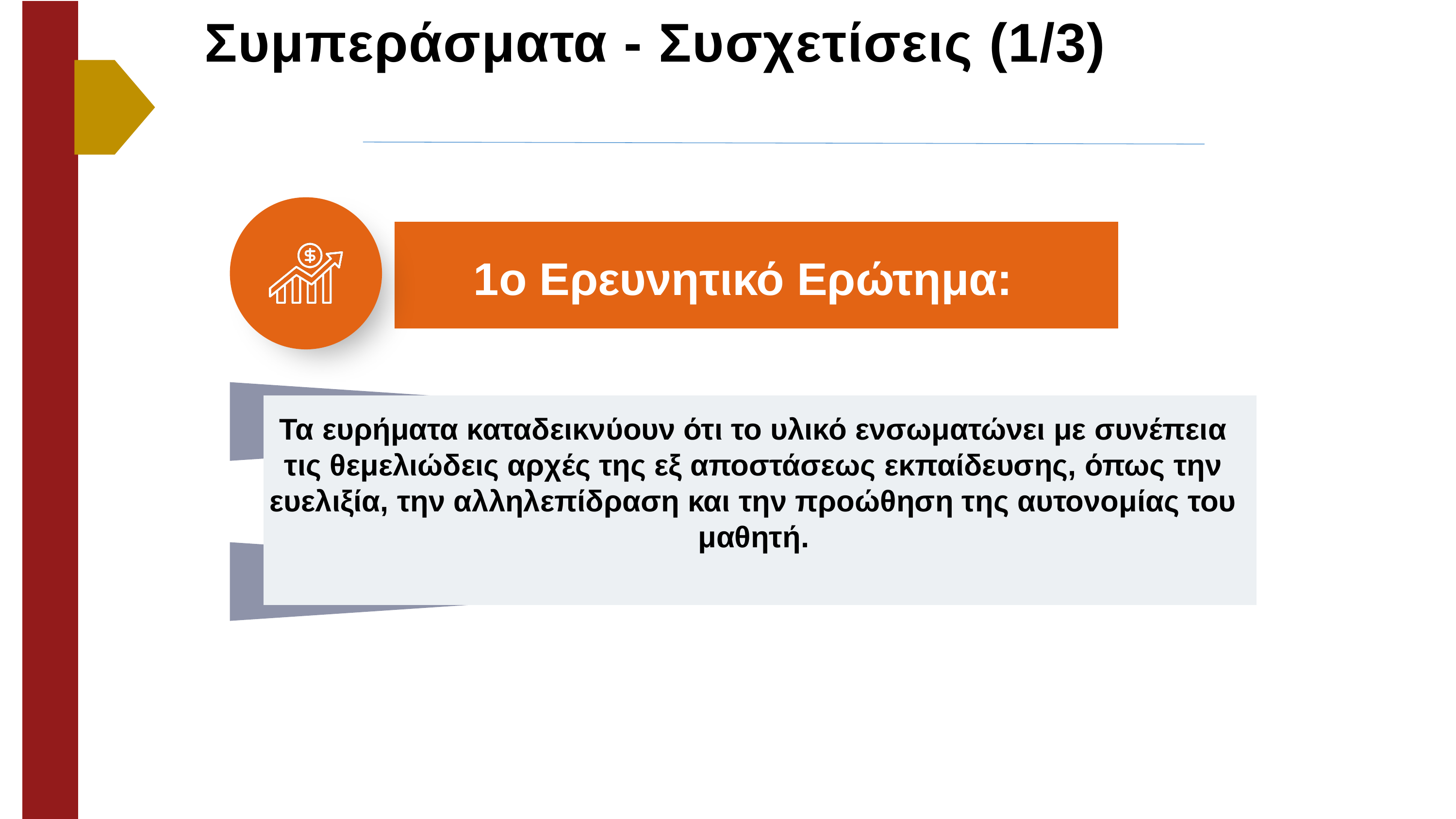

Συμπεράσματα - Συσχετίσεις (1/3)

1ο Eρευνητικό Eρώτημα:

Τα ευρήματα καταδεικνύουν ότι το υλικό ενσωματώνει με συνέπεια τις θεμελιώδεις αρχές της εξ αποστάσεως εκπαίδευσης, όπως την ευελιξία, την αλληλεπίδραση και την προώθηση της αυτονομίας του μαθητή.